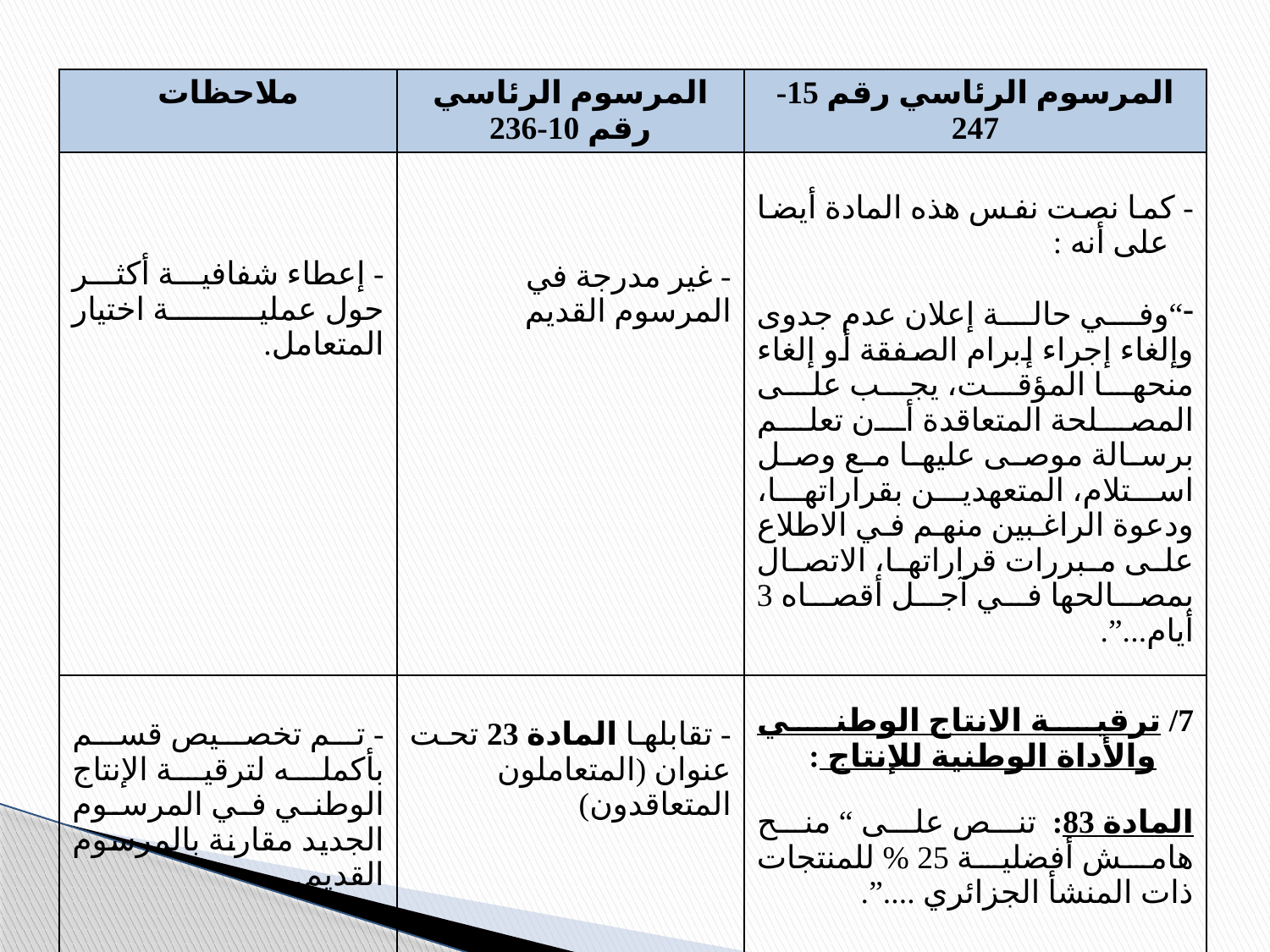

| ملاحظات | المرسوم الرئاسي رقم 10-236 | المرسوم الرئاسي رقم 15-247 |
| --- | --- | --- |
| - إعطاء شفافية أكثر حول عملية اختيار المتعامل. | - غير مدرجة في المرسوم القديم | - كما نصت نفس هذه المادة أيضا على أنه : “وفي حالة إعلان عدم جدوى وإلغاء إجراء إبرام الصفقة أو إلغاء منحها المؤقت، يجب على المصلحة المتعاقدة أن تعلم برسالة موصى عليها مع وصل استلام، المتعهدين بقراراتها، ودعوة الراغبين منهم في الاطلاع على مبررات قراراتها، الاتصال بمصالحها في آجل أقصاه 3 أيام...”. |
| - تم تخصيص قسم بأكمله لترقية الإنتاج الوطني في المرسوم الجديد مقارنة بالمرسوم القديم. | - تقابلها المادة 23 تحت عنوان (المتعاملون المتعاقدون) | 7/ ترقية الانتاج الوطني والأداة الوطنية للإنتاج : المادة 83: تنص على “ منح هامش أفضلية 25 % للمنتجات ذات المنشأ الجزائري ....”. |